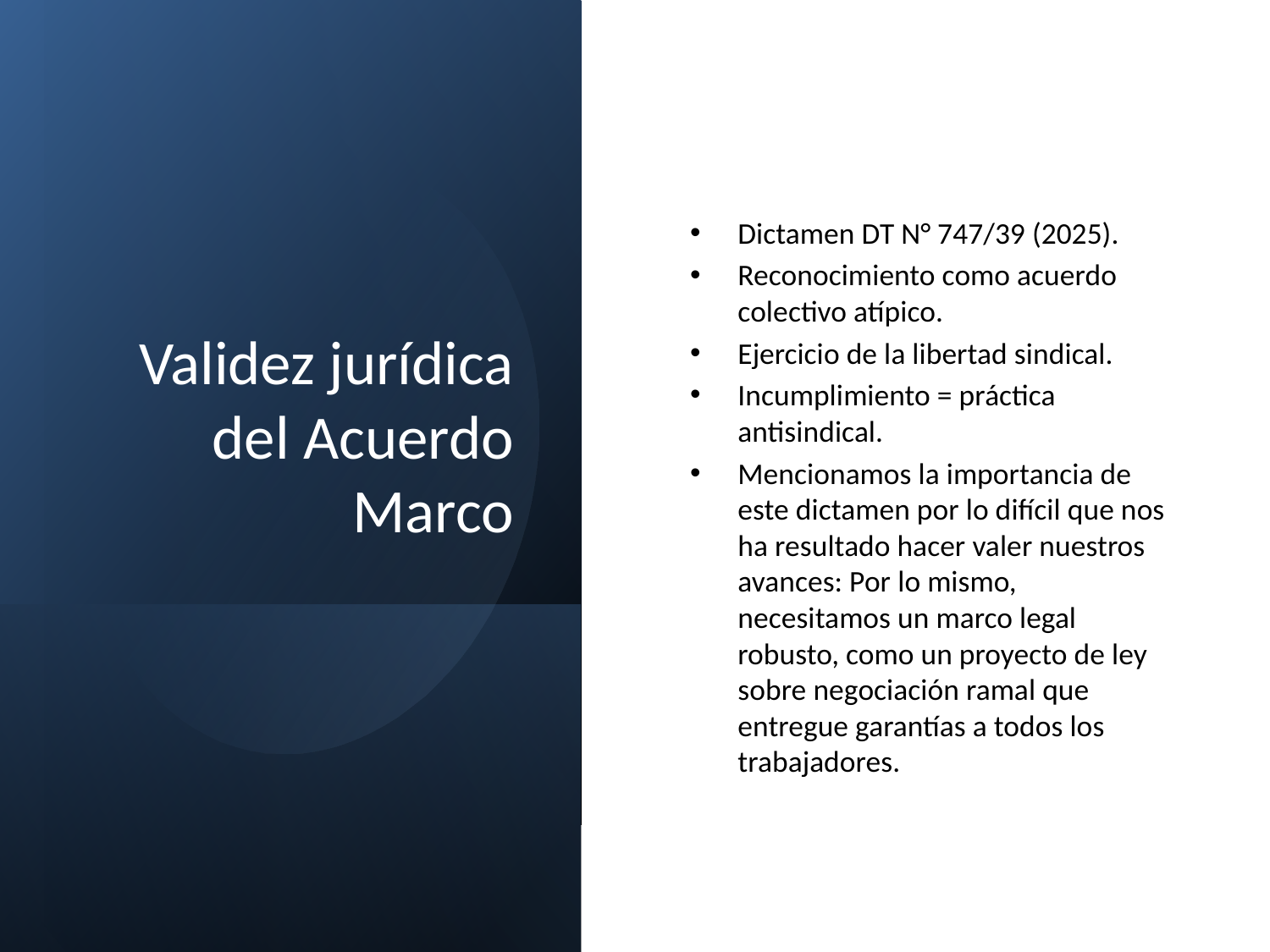

# Validez jurídica del Acuerdo Marco

Dictamen DT N° 747/39 (2025).
Reconocimiento como acuerdo colectivo atípico.
Ejercicio de la libertad sindical.
Incumplimiento = práctica antisindical.
Mencionamos la importancia de este dictamen por lo difícil que nos ha resultado hacer valer nuestros avances: Por lo mismo, necesitamos un marco legal robusto, como un proyecto de ley sobre negociación ramal que entregue garantías a todos los trabajadores.